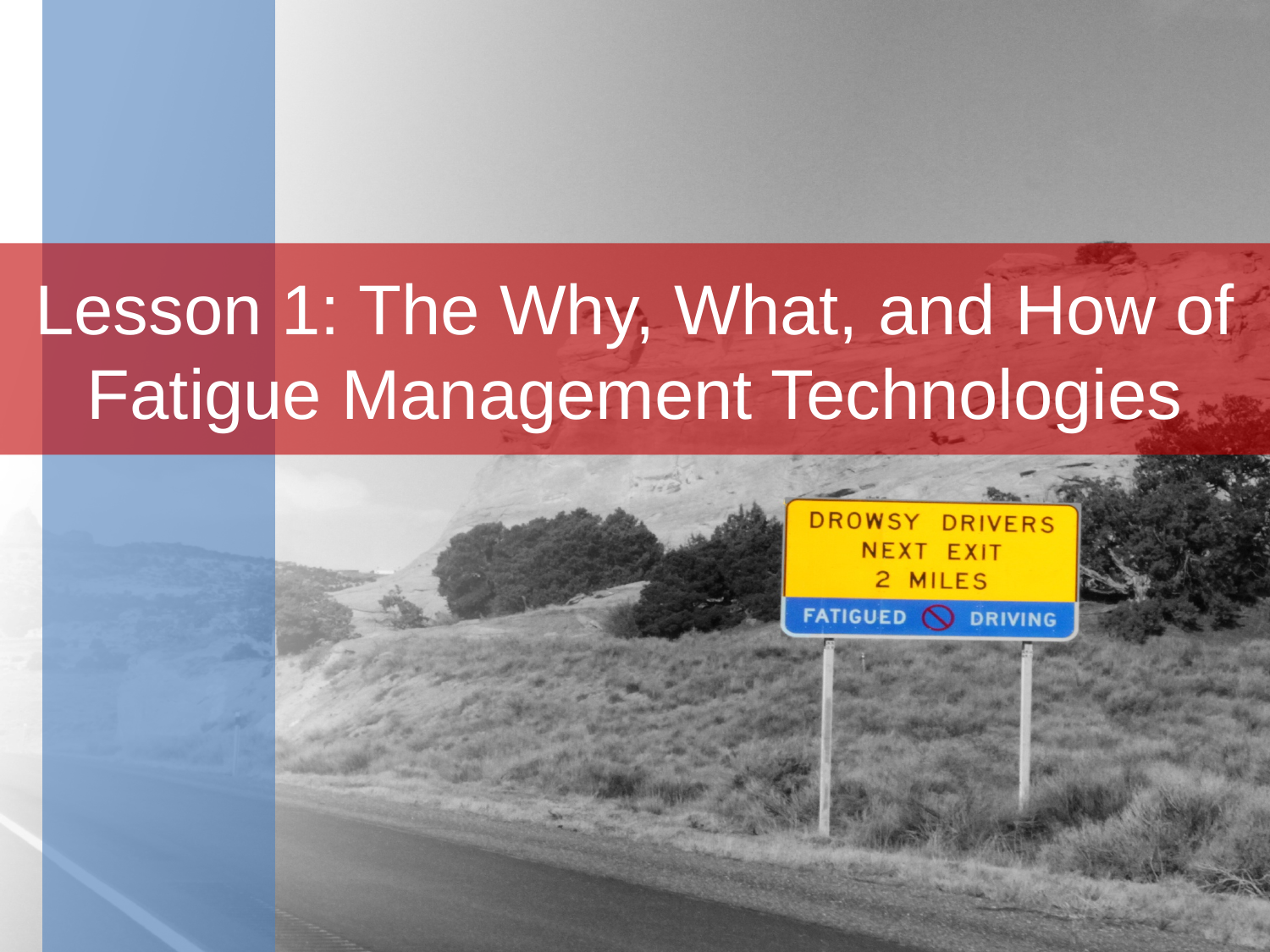

# Lesson 1: The Why, What, and How of Fatigue Management Technologies